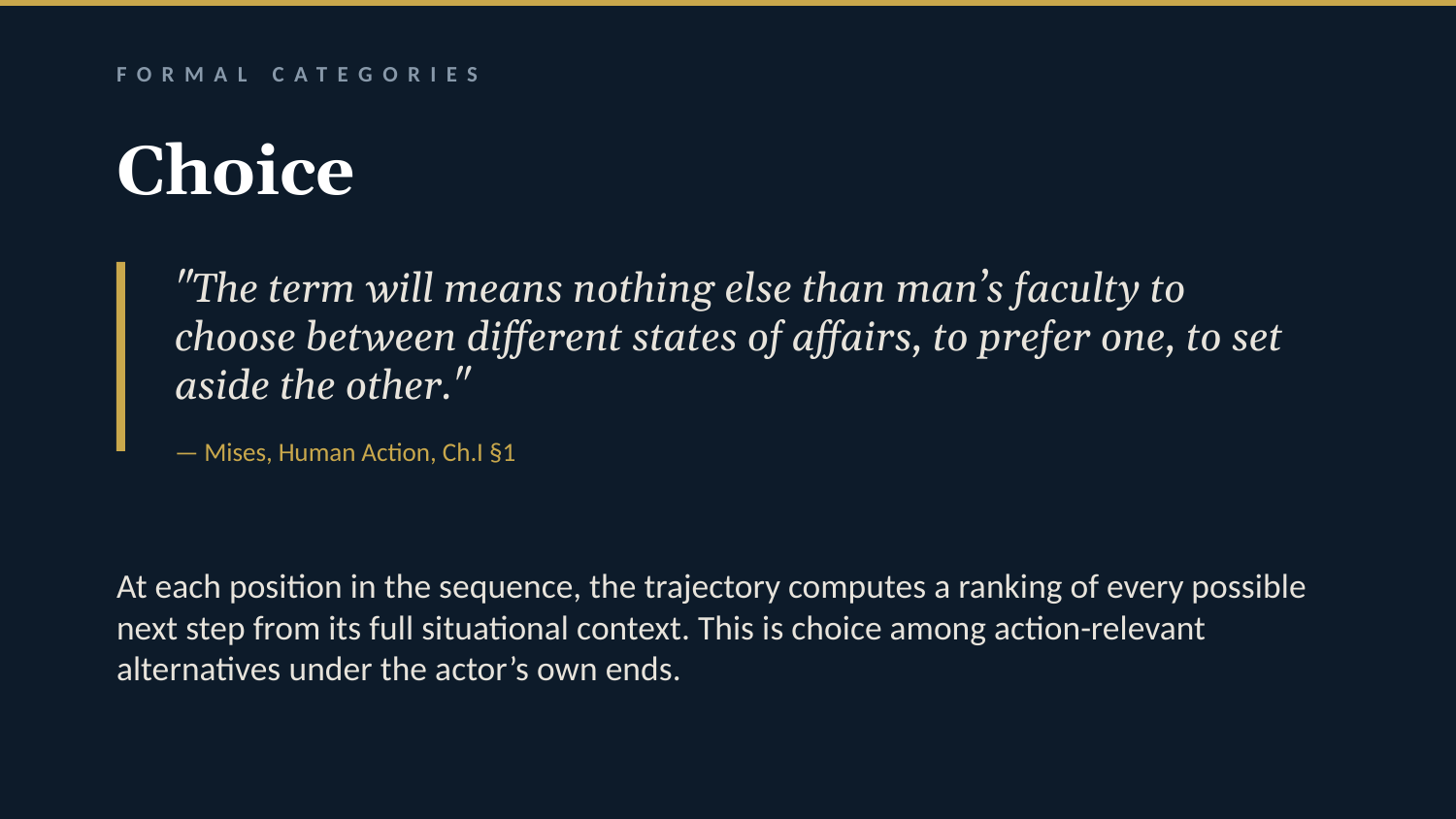

FORMAL CATEGORIES
Choice

"The term will means nothing else than man’s faculty to choose between different states of affairs, to prefer one, to set aside the other."
— Mises, Human Action, Ch.I §1
At each position in the sequence, the trajectory computes a ranking of every possible next step from its full situational context. This is choice among action-relevant alternatives under the actor’s own ends.